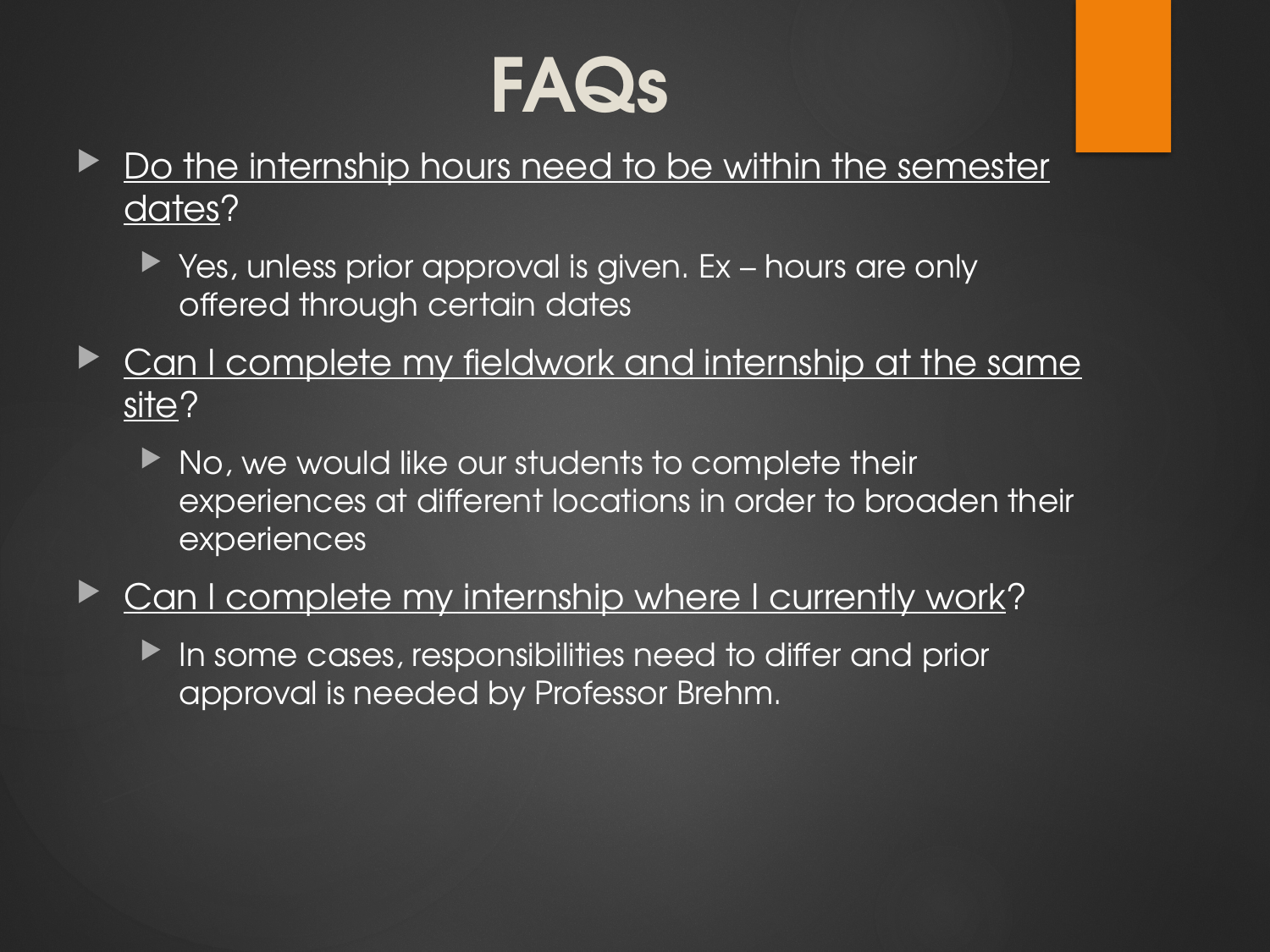

# FAQs
Do the internship hours need to be within the semester dates?
Yes, unless prior approval is given. Ex – hours are only offered through certain dates
Can I complete my fieldwork and internship at the same site?
No, we would like our students to complete their experiences at different locations in order to broaden their experiences
Can I complete my internship where I currently work?
In some cases, responsibilities need to differ and prior approval is needed by Professor Brehm.